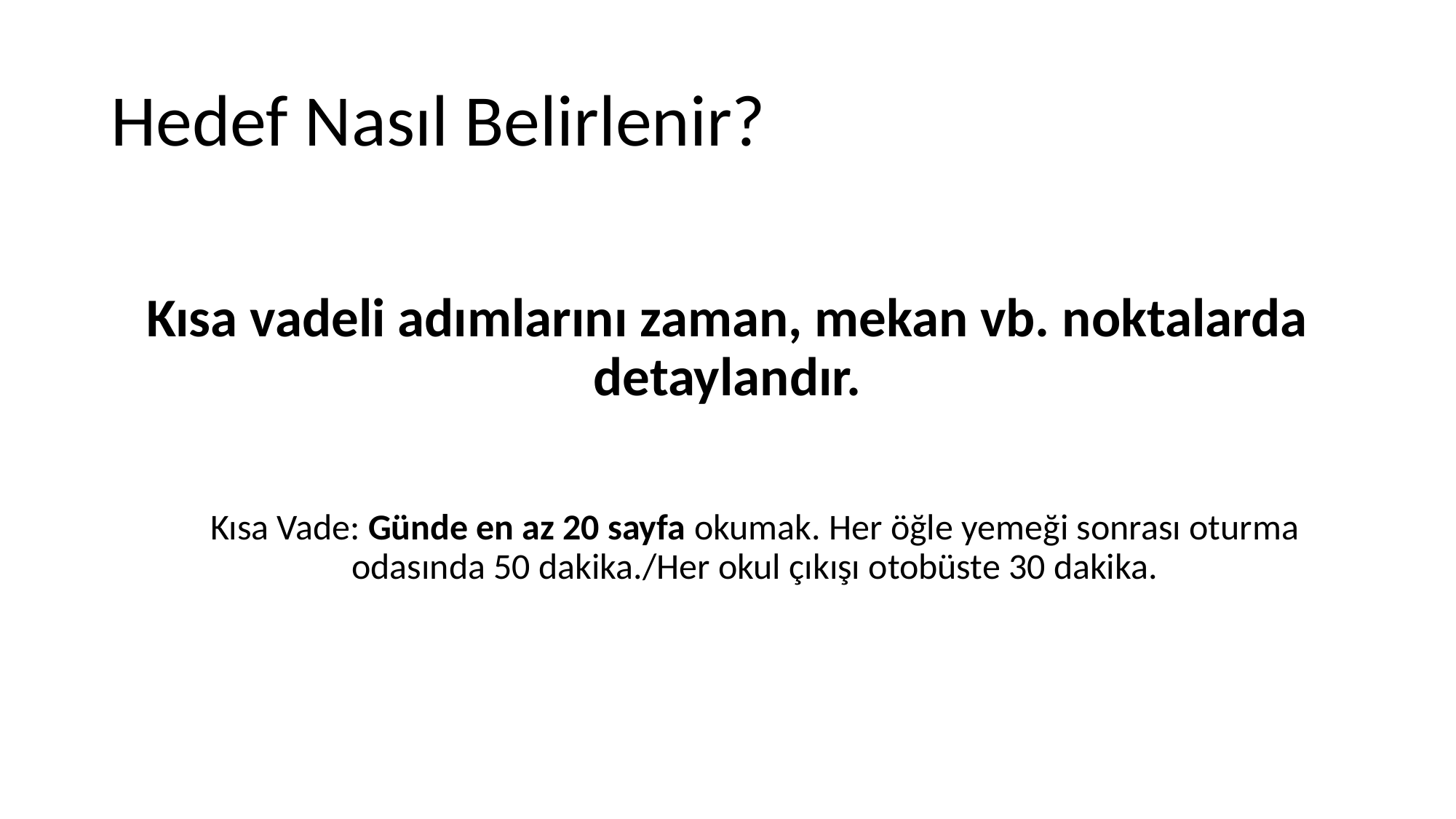

# Hedef Nasıl Belirlenir?

Kısa vadeli adımlarını zaman, mekan vb. noktalarda detaylandır.

Kısa Vade: Günde en az 20 sayfa okumak. Her öğle yemeği sonrası oturma odasında 50 dakika./Her okul çıkışı otobüste 30 dakika.